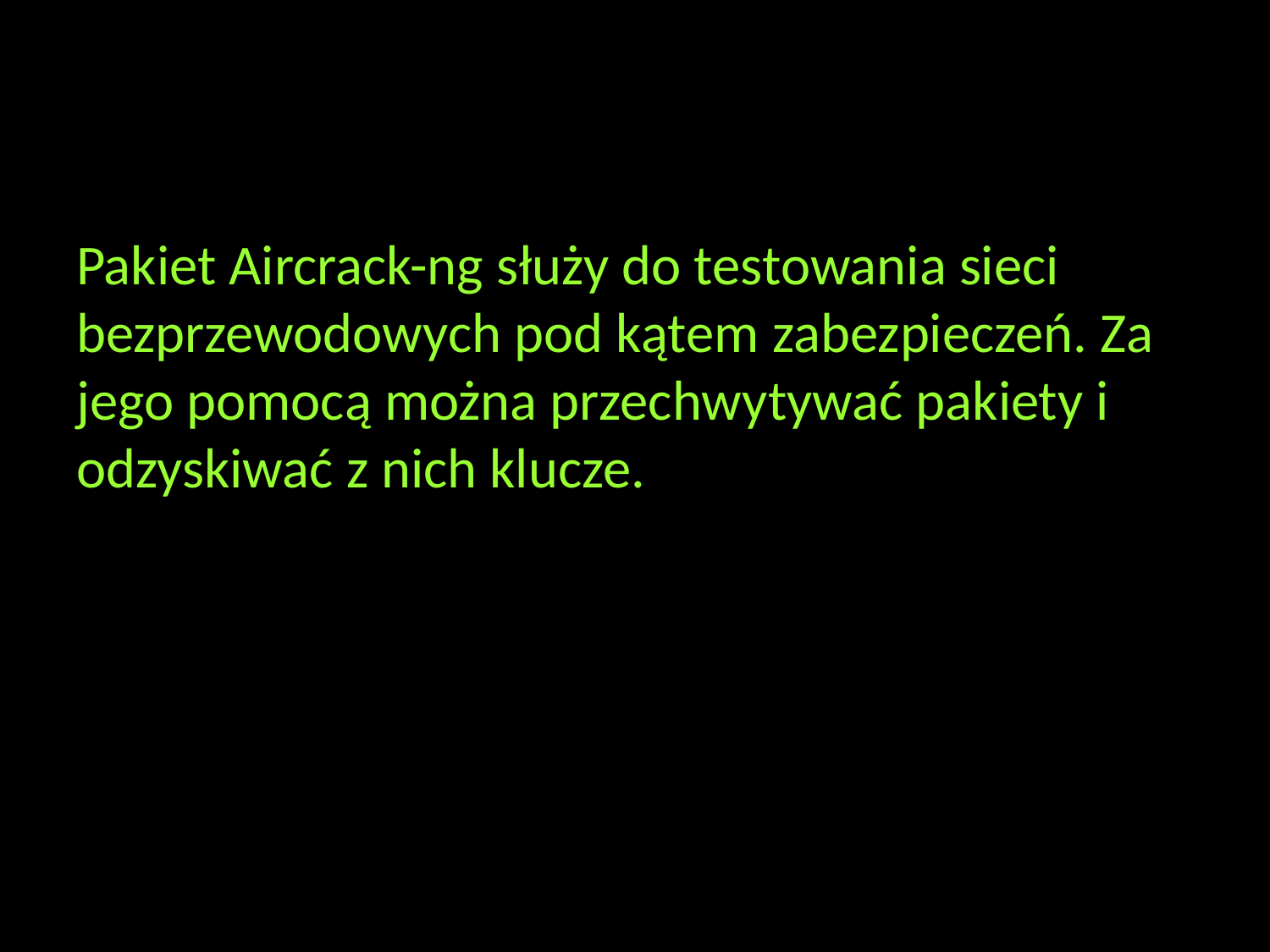

#
Pakiet Aircrack-ng służy do testowania sieci bezprzewodowych pod kątem zabezpieczeń. Za jego pomocą można przechwytywać pakiety i odzyskiwać z nich klucze.